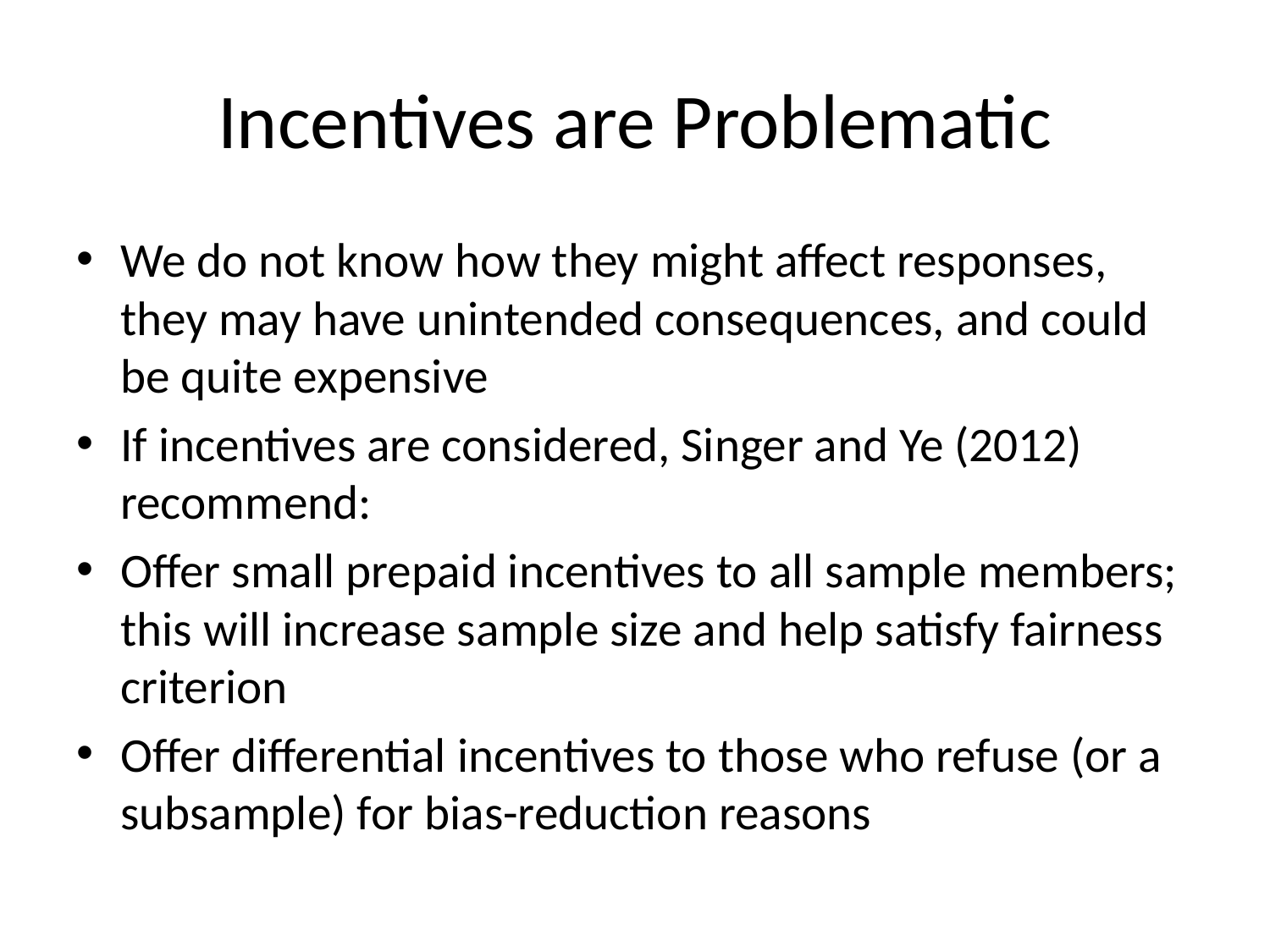

# Incentives are Problematic
We do not know how they might affect responses, they may have unintended consequences, and could be quite expensive
If incentives are considered, Singer and Ye (2012) recommend:
Offer small prepaid incentives to all sample members; this will increase sample size and help satisfy fairness criterion
Offer differential incentives to those who refuse (or a subsample) for bias-reduction reasons